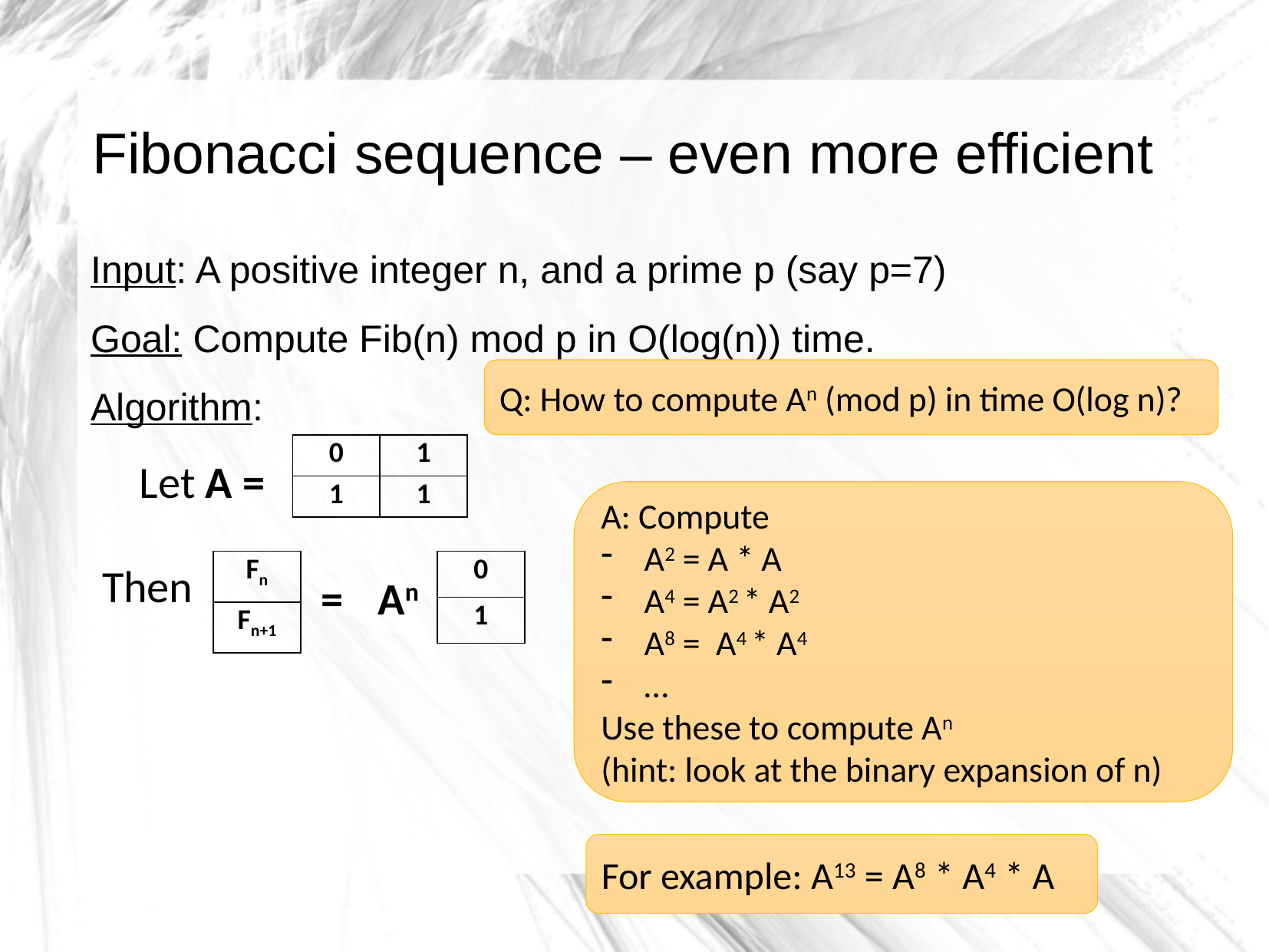

Fibonacci sequence – even more efficient
Input: A positive integer n, and a prime p (say p=7)
Goal: Compute Fib(n) mod p in O(log(n)) time.
Algorithm:
Q: How to compute An (mod p) in time O(log n)?
| 0 | 1 |
| --- | --- |
| 1 | 1 |
 Let A =
A: Compute
A2 = A * A
A4 = A2 * A2
A8 =  A4 * A4
…
Use these to compute An
(hint: look at the binary expansion of n)
| Fn |
| --- |
| Fn+1 |
| 0 |
| --- |
| 1 |
Then
=
An
For example: A13 = A8 * A4 * A